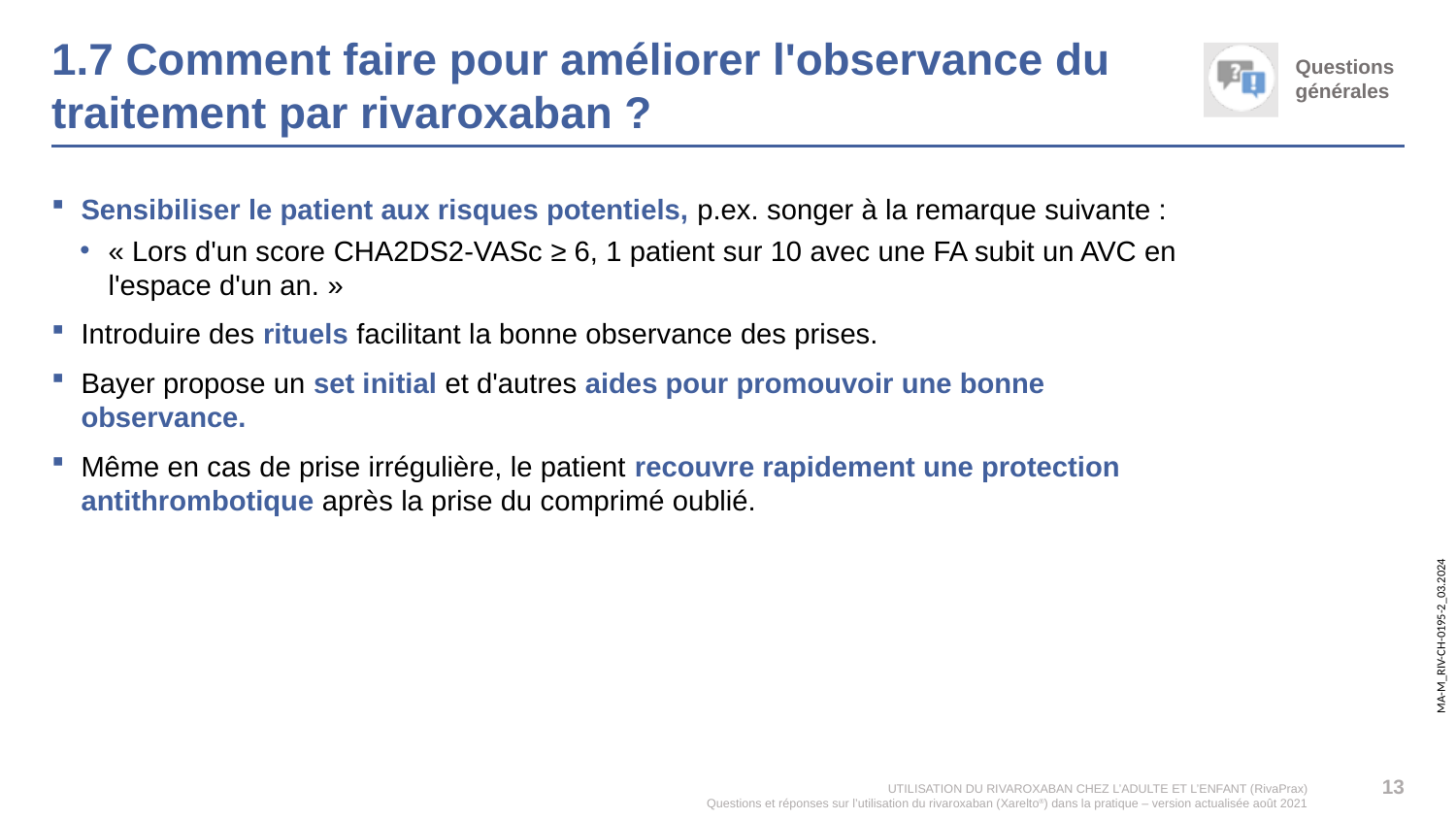

# 1.7 Comment faire pour améliorer l'observance du traitement par rivaroxaban ?
Sensibiliser le patient aux risques potentiels, p.ex. songer à la remarque suivante :
« Lors d'un score CHA2DS2-VASc ≥ 6, 1 patient sur 10 avec une FA subit un AVC en l'espace d'un an. »
Introduire des rituels facilitant la bonne observance des prises.
Bayer propose un set initial et d'autres aides pour promouvoir une bonne observance.
Même en cas de prise irrégulière, le patient recouvre rapidement une protection antithrombotique après la prise du comprimé oublié.
13